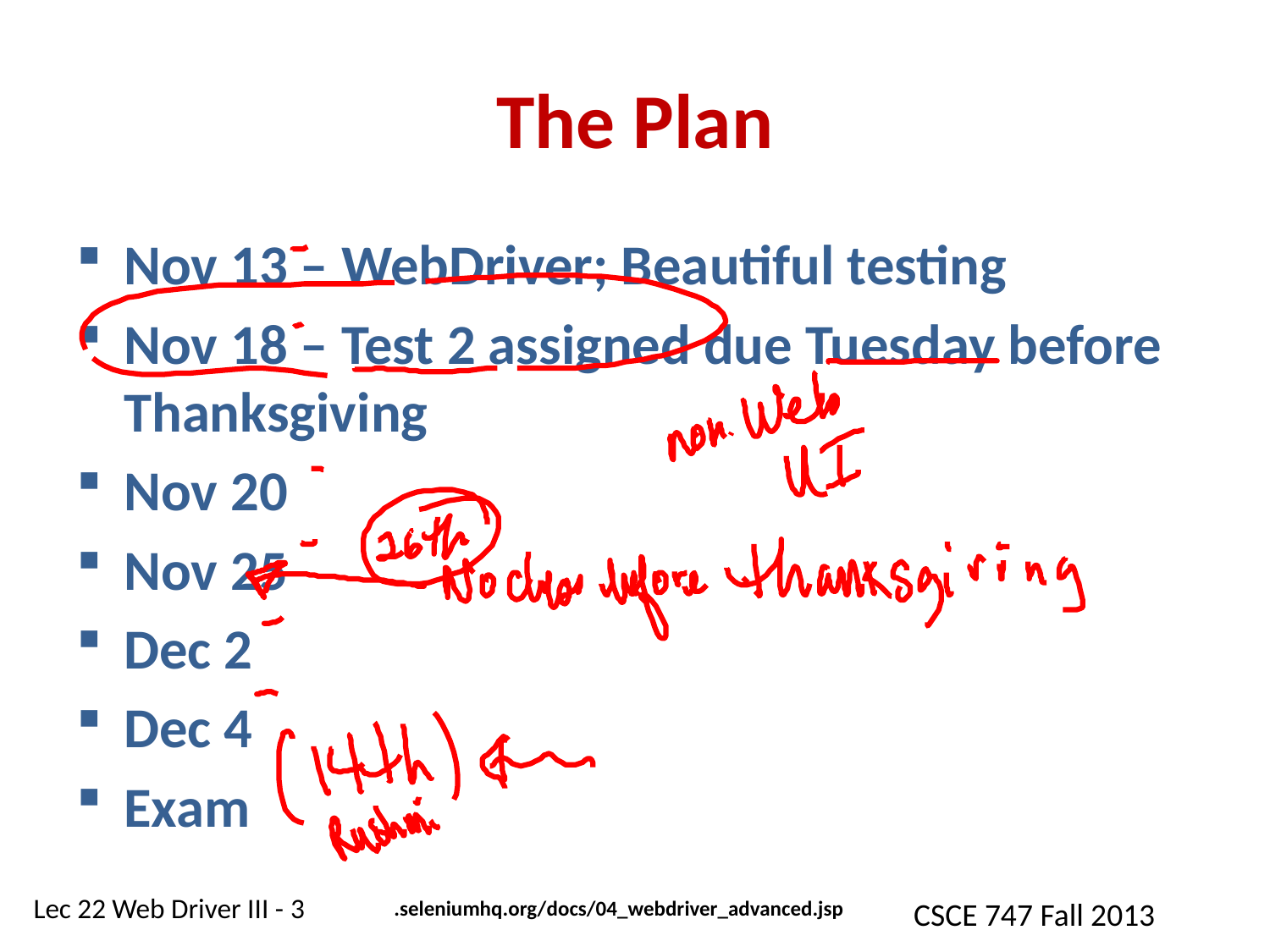

# The Plan
Nov 13 – WebDriver; Beautiful testing
Nov 18 – Test 2 assigned due Tuesday before Thanksgiving
Nov 20
Nov 25
Dec 2
Dec 4
Exam

.seleniumhq.org/docs/04_webdriver_advanced.jsp